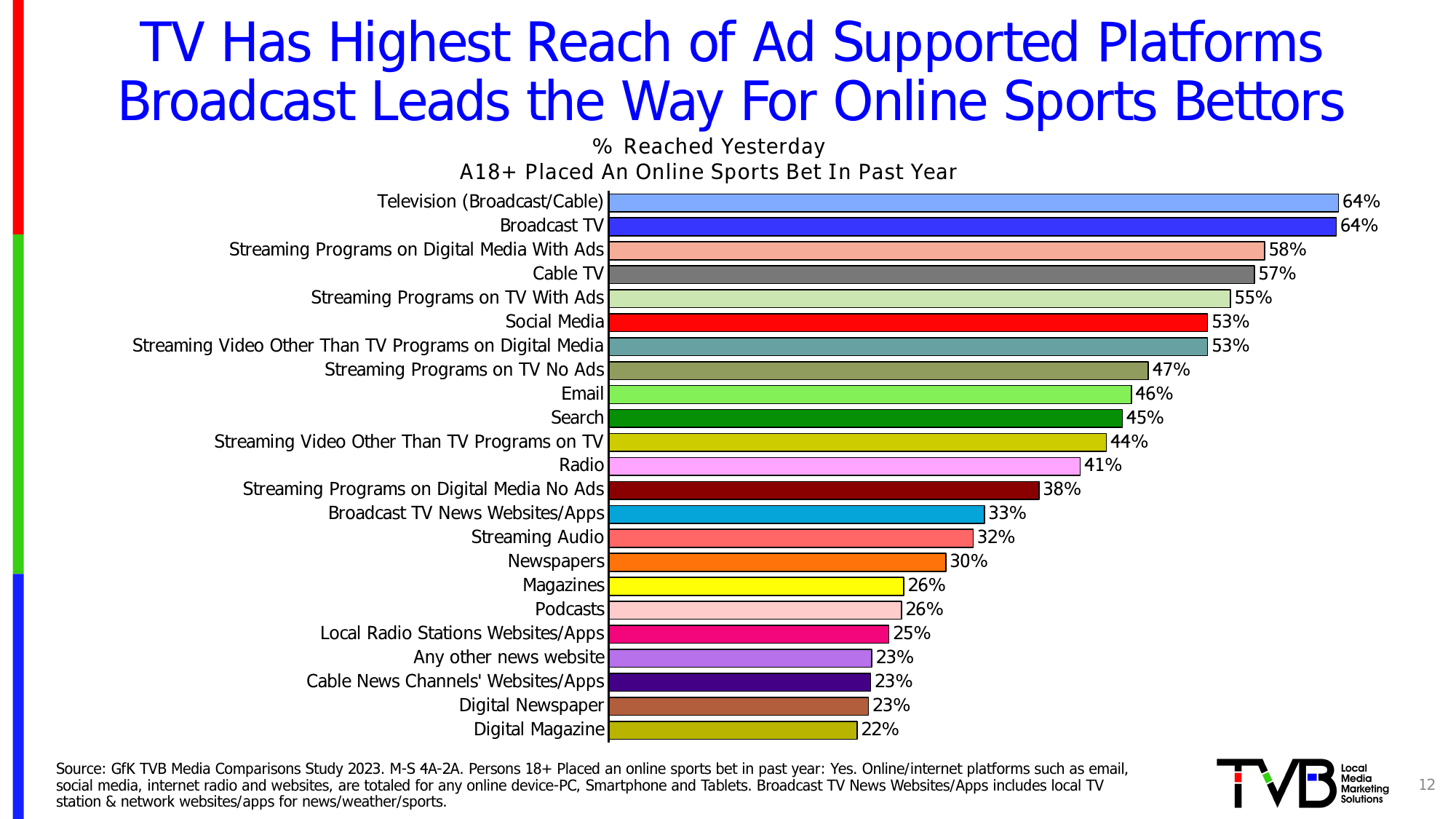

# TV Has Highest Reach of Ad Supported Platforms Broadcast Leads the Way For Online Sports Bettors
% Reached Yesterday
A18+ Placed An Online Sports Bet In Past Year

### Chart

| Category | Column2 |
|---|---|
| Television (Broadcast/Cable) | 0.641 |
| Broadcast TV | 0.639 |
| Streaming Programs on Digital Media With Ads | 0.576 |
| Cable TV | 0.567 |
| Streaming Programs on TV With Ads | 0.546 |
| Social Media | 0.526 |
| Streaming Video Other Than TV Programs on Digital Media | 0.526 |
| Streaming Programs on TV No Ads | 0.474 |
| Email | 0.459 |
| Search | 0.451 |
| Streaming Video Other Than TV Programs on TV | 0.437 |
| Radio | 0.414 |
| Streaming Programs on Digital Media No Ads | 0.378 |
| Broadcast TV News Websites/Apps | 0.33 |
| Streaming Audio | 0.32 |
| Newspapers | 0.296 |
| Magazines | 0.259 |
| Podcasts | 0.257 |
| Local Radio Stations Websites/Apps | 0.246 |
| Any other news website | 0.231 |
| Cable News Channels' Websites/Apps | 0.23 |
| Digital Newspaper | 0.228 |
| Digital Magazine | 0.218 |
Source: GfK TVB Media Comparisons Study 2023. M-S 4A-2A. Persons 18+ Placed an online sports bet in past year: Yes. Online/internet platforms such as email, social media, internet radio and websites, are totaled for any online device-PC, Smartphone and Tablets. Broadcast TV News Websites/Apps includes local TV station & network websites/apps for news/weather/sports.
12